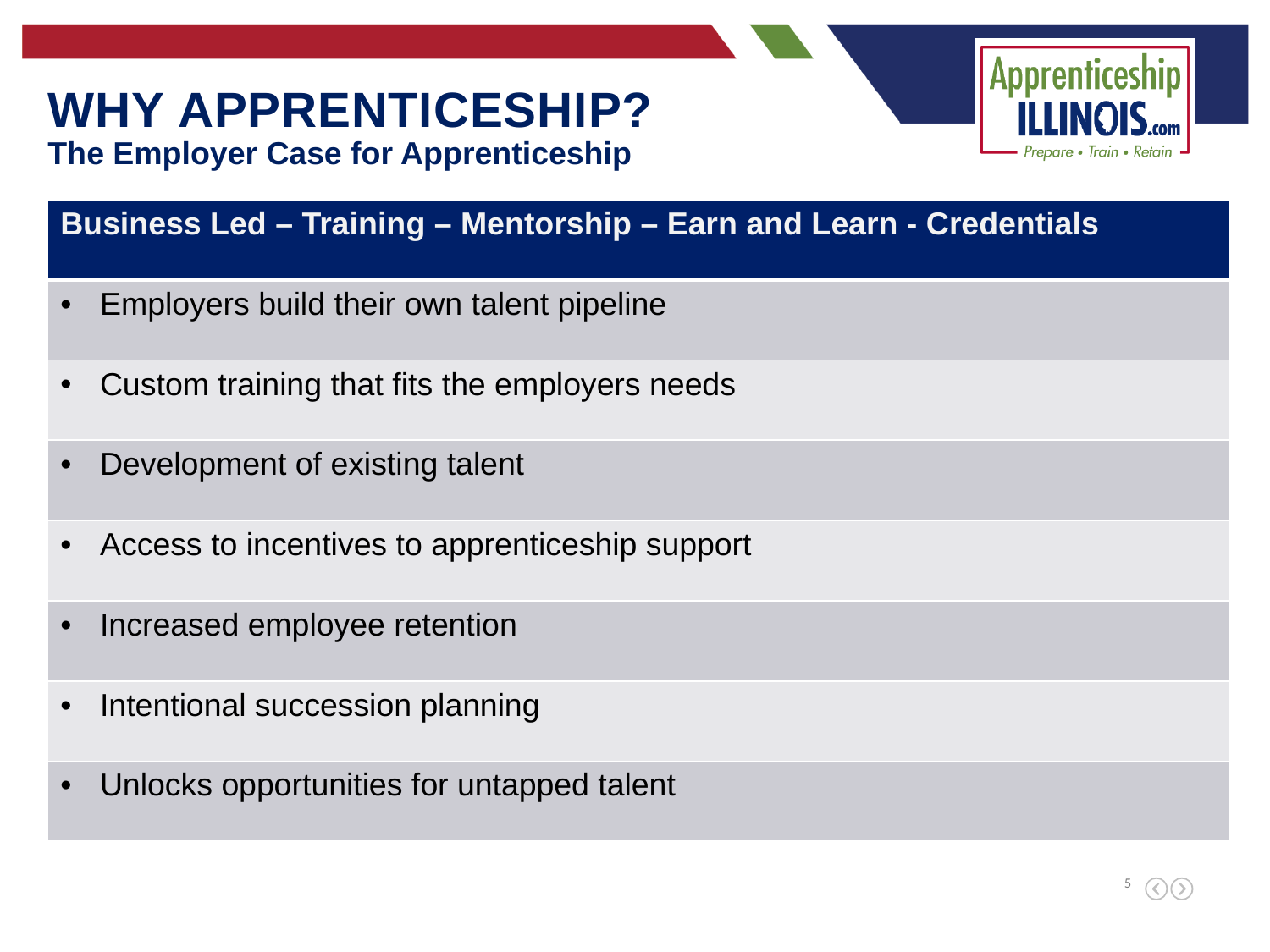

Why apprenticeship?
The Employer Case for Apprenticeship
| Business Led – Training – Mentorship – Earn and Learn - Credentials |
| --- |
| Employers build their own talent pipeline |
| Custom training that fits the employers needs |
| Development of existing talent |
| Access to incentives to apprenticeship support |
| Increased employee retention |
| Intentional succession planning |
| Unlocks opportunities for untapped talent |